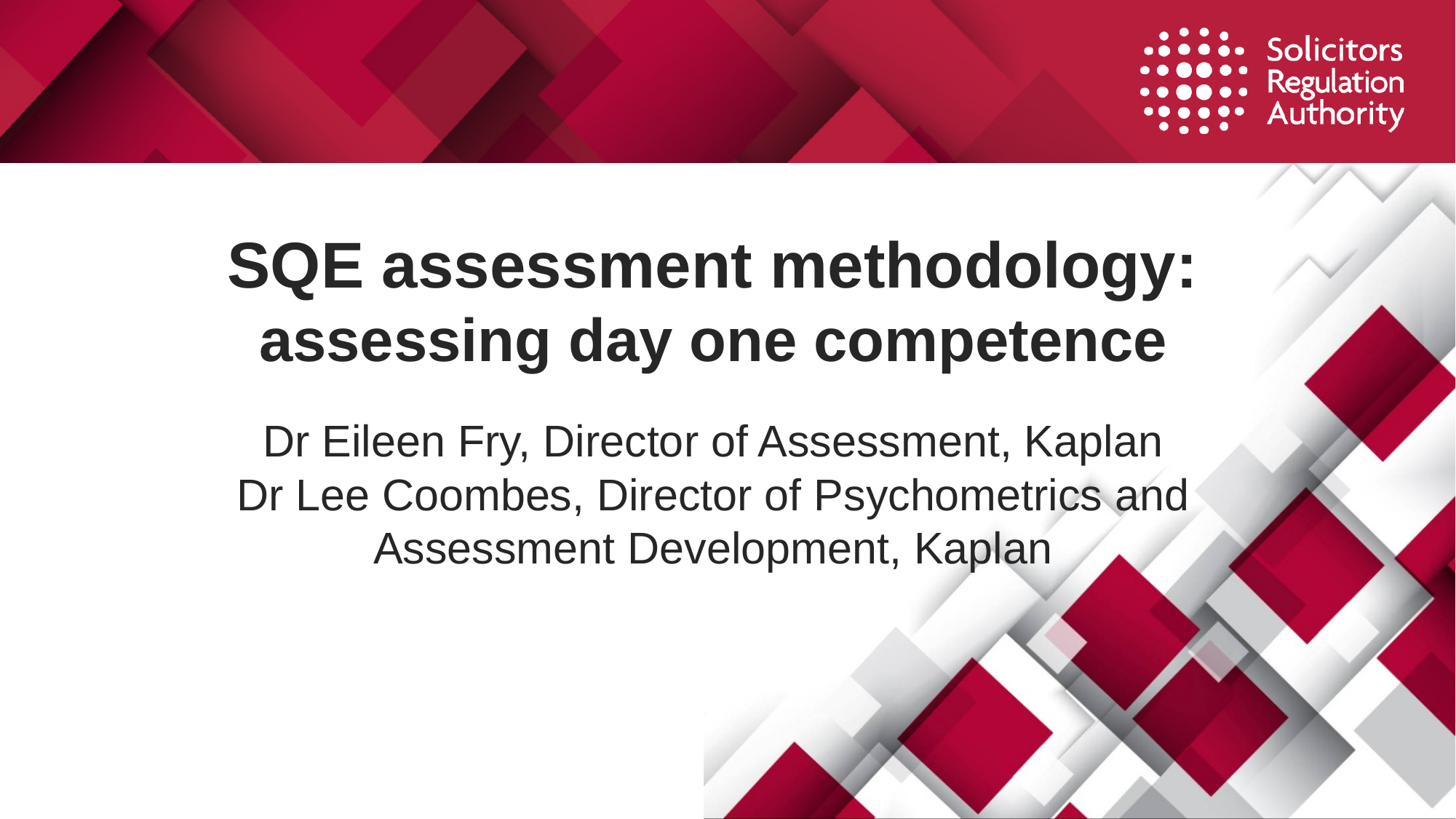

# SQE assessment methodology: assessing day one competence
Dr Eileen Fry, Director of Assessment, Kaplan
Dr Lee Coombes, Director of Psychometrics and Assessment Development, Kaplan